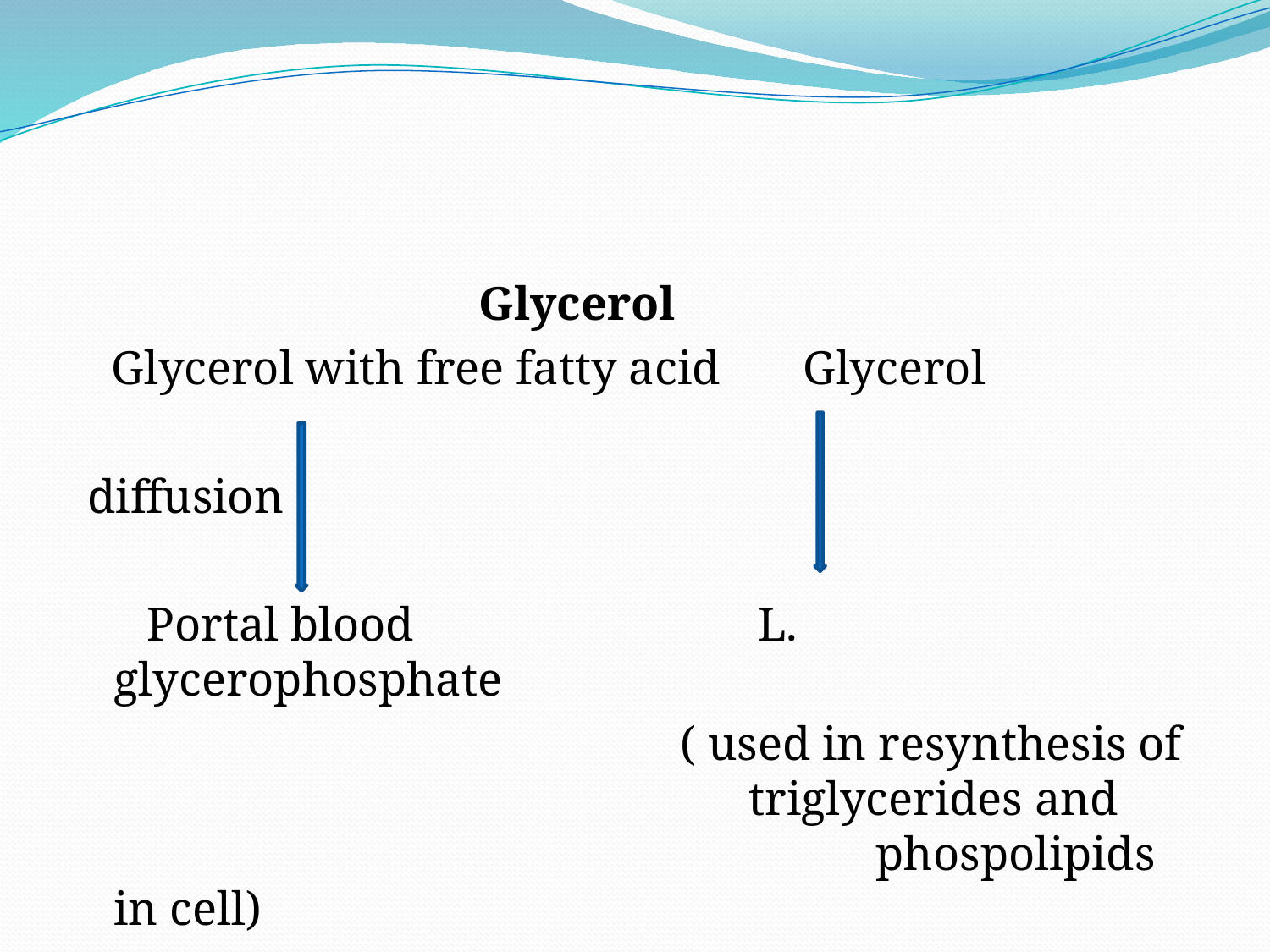

#
                                  Glycerol
   Glycerol with free fatty acid       Glycerol

 diffusion

      Portal blood                             L. glycerophosphate
                                                   ( used in resynthesis of   					triglycerides and 						phospolipids in cell)